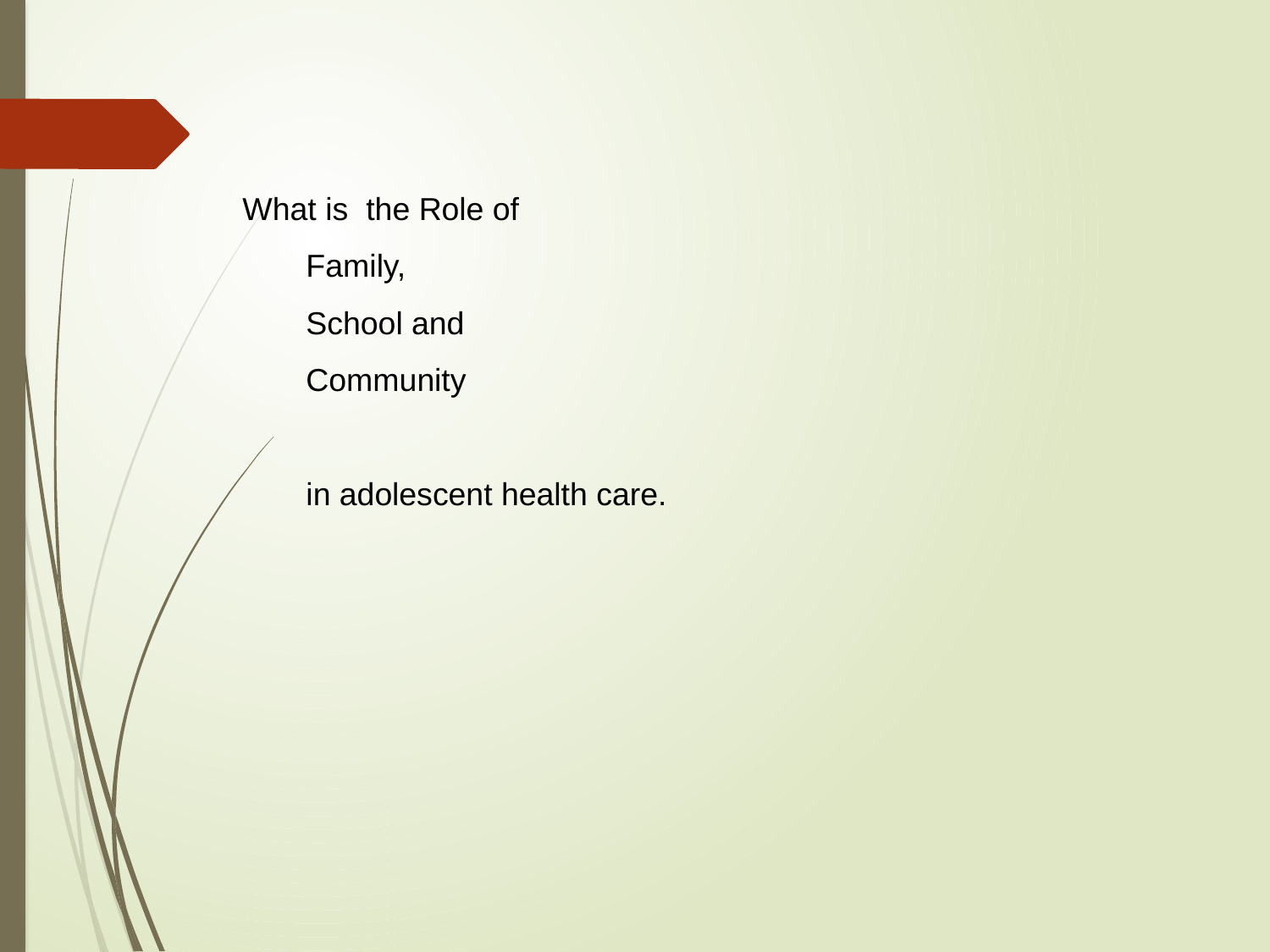

What is  the Role of
Family,
School and
Community

in adolescent health care.